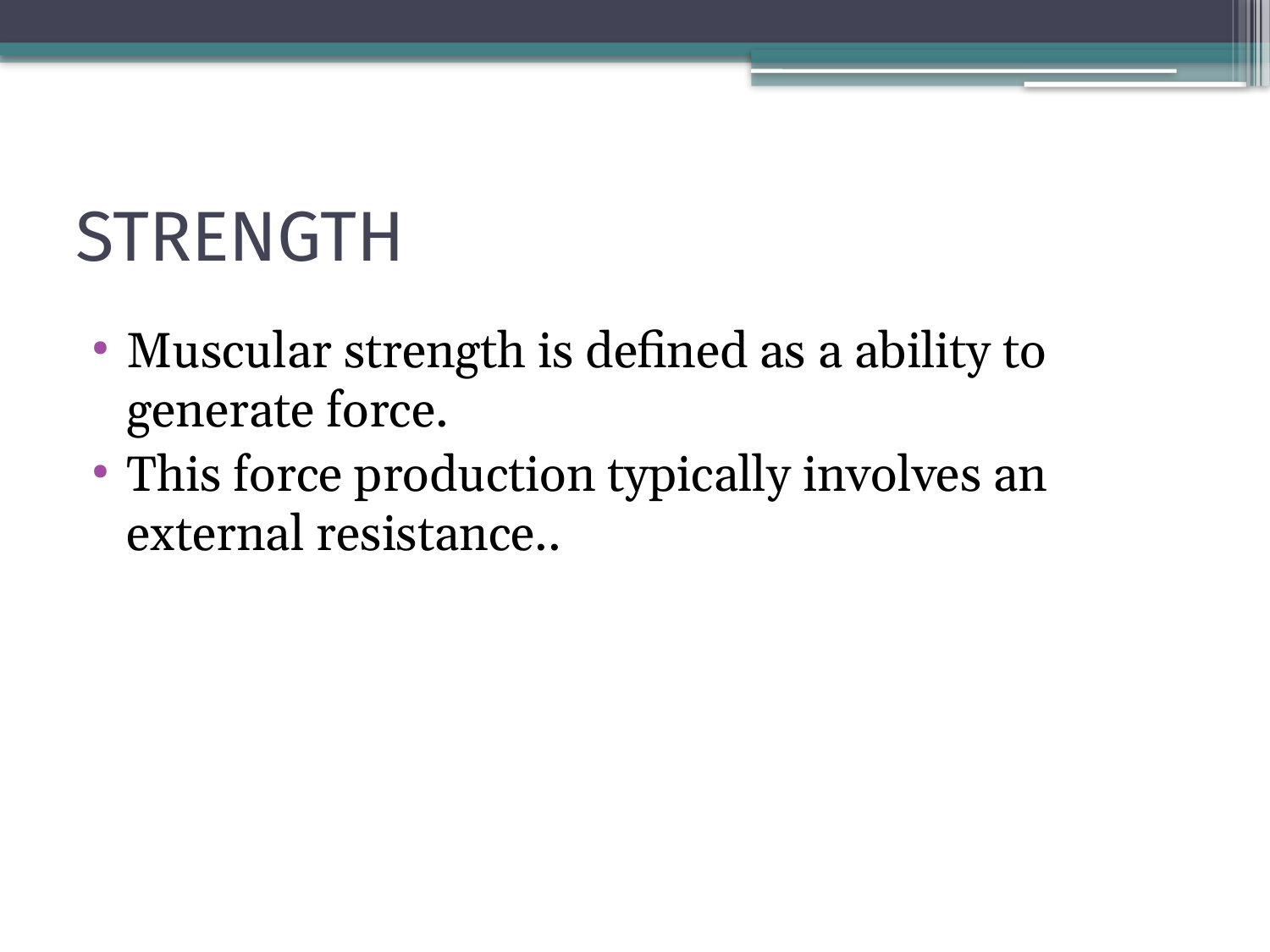

# STRENGTH
Muscular strength is defined as a ability to generate force.
This force production typically involves an external resistance..